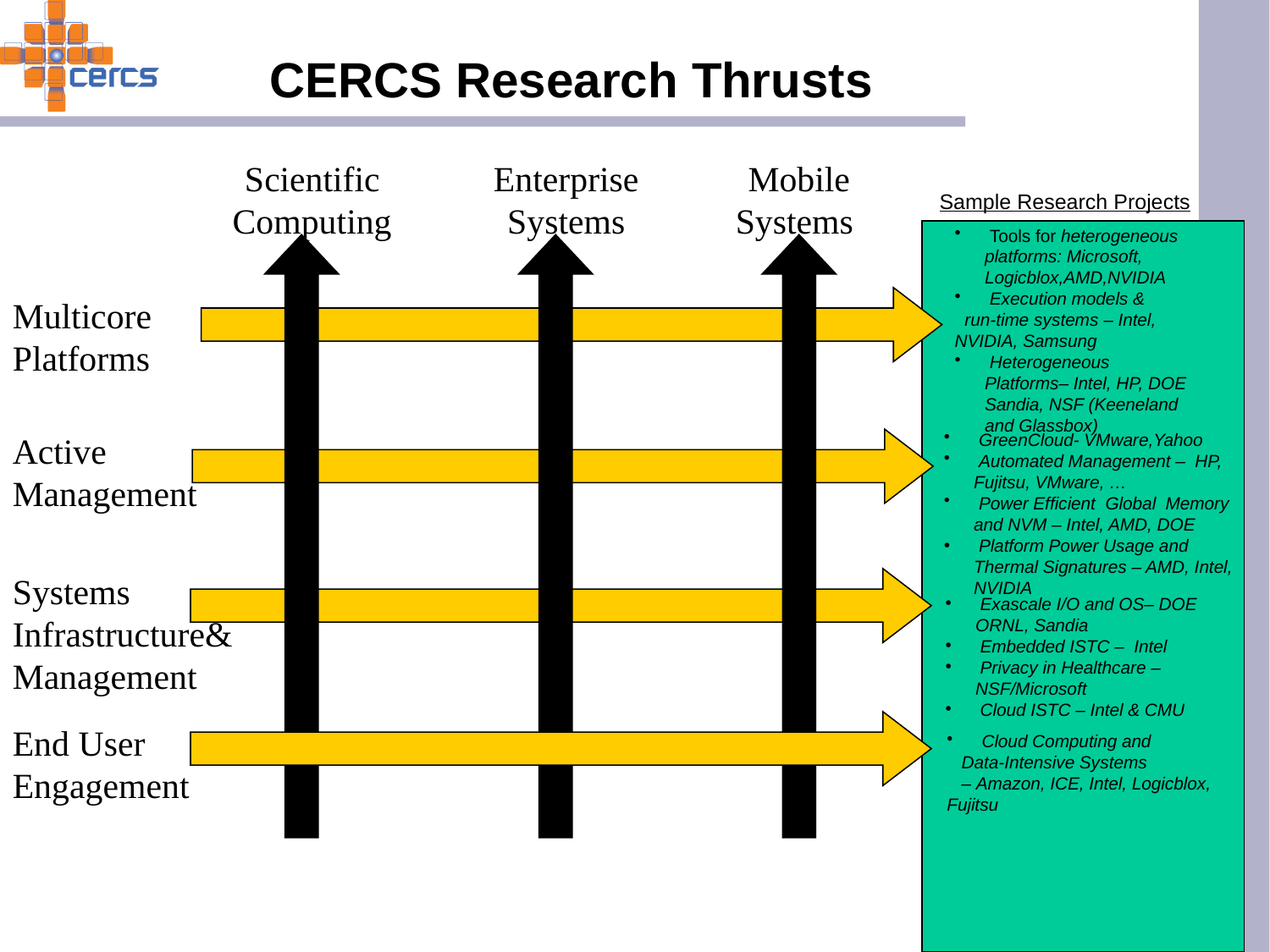

CERCS Research Thrusts
Scientific Computing
Enterprise Systems
Mobile Systems
Sample Research Projects
 Tools for heterogeneous platforms: Microsoft, Logicblox,AMD,NVIDIA
 Execution models &
  run-time systems – Intel, NVIDIA, Samsung
 Heterogeneous Platforms– Intel, HP, DOE Sandia, NSF (Keeneland and Glassbox)

Multicore
Platforms

Active Management
 GreenCloud- VMware,Yahoo
 Automated Management –  HP, Fujitsu, VMware, …
 Power Efficient  Global  Memory and NVM – Intel, AMD, DOE
 Platform Power Usage and Thermal Signatures – AMD, Intel, NVIDIA

Systems Infrastructure& Management

 Exascale I/O and OS– DOE ORNL, Sandia
 Embedded ISTC –  Intel
 Privacy in Healthcare – NSF/Microsoft
 Cloud ISTC – Intel & CMU

 Cloud Computing and
   Data-Intensive Systems
   – Amazon, ICE, Intel, Logicblox, Fujitsu

End User
Engagement